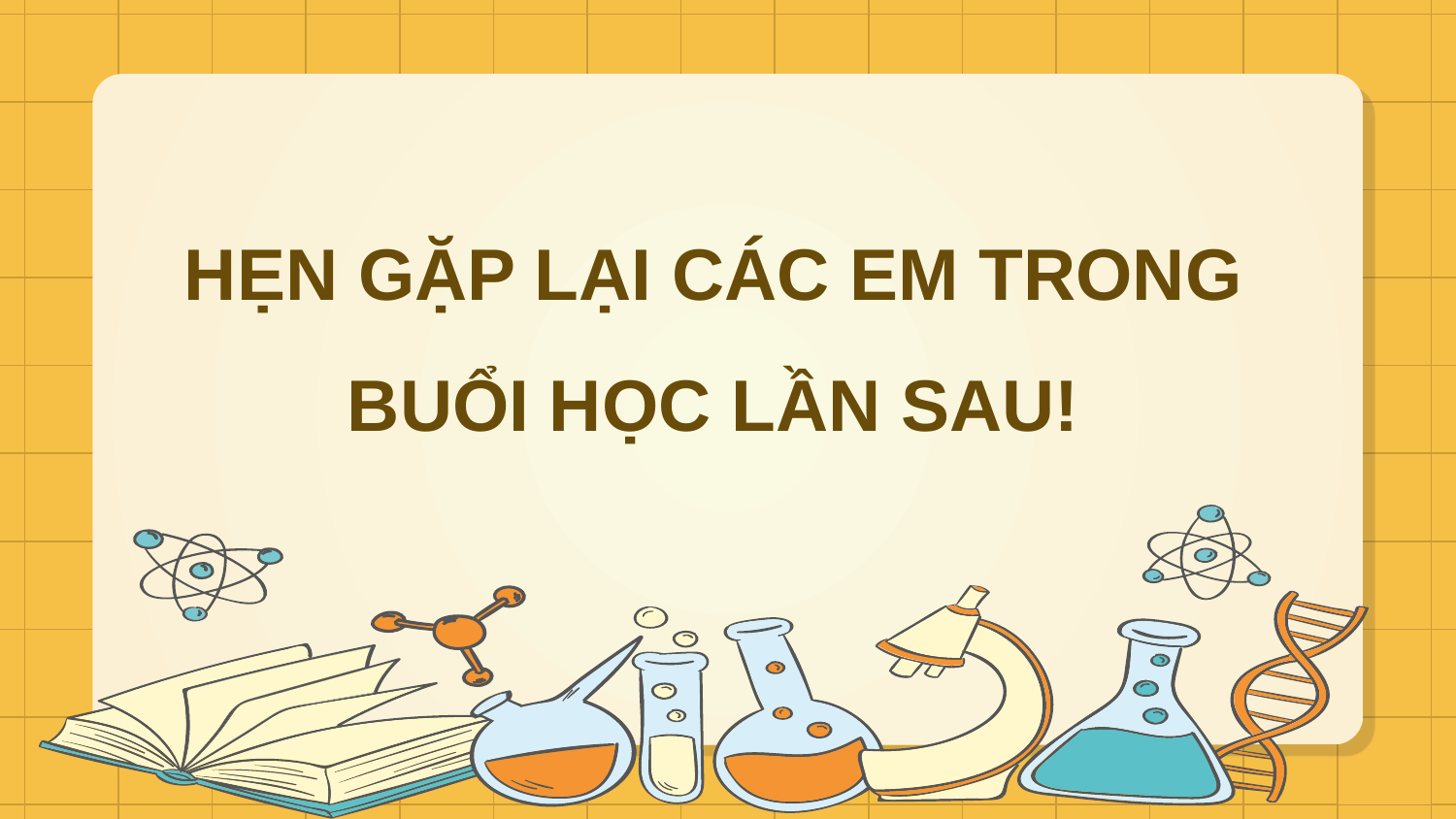

HẸN GẶP LẠI CÁC EM TRONG BUỔI HỌC LẦN SAU!